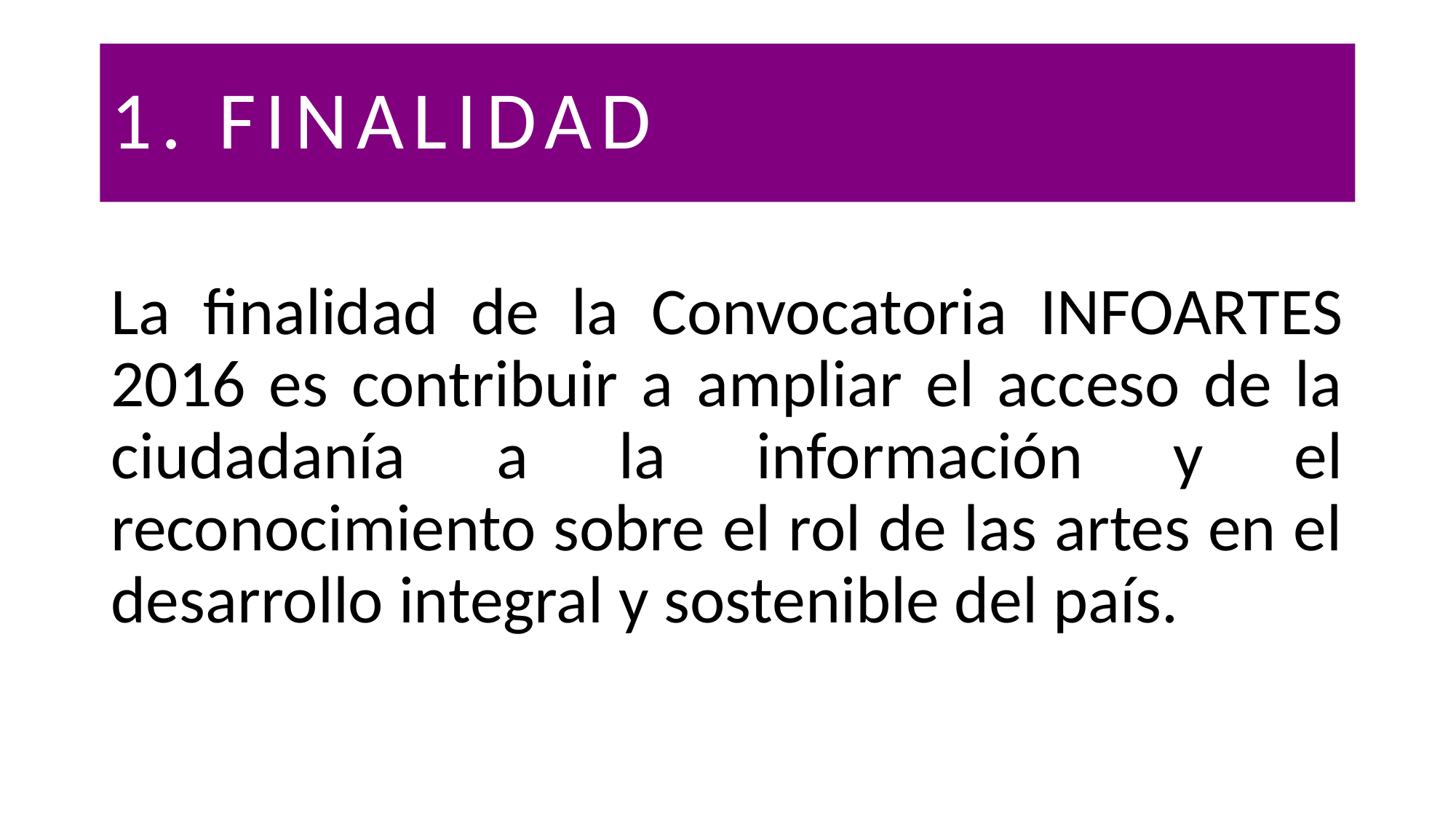

# 1. FINALIDAD
La finalidad de la Convocatoria INFOARTES 2016 es contribuir a ampliar el acceso de la ciudadanía a la información y el reconocimiento sobre el rol de las artes en el desarrollo integral y sostenible del país.